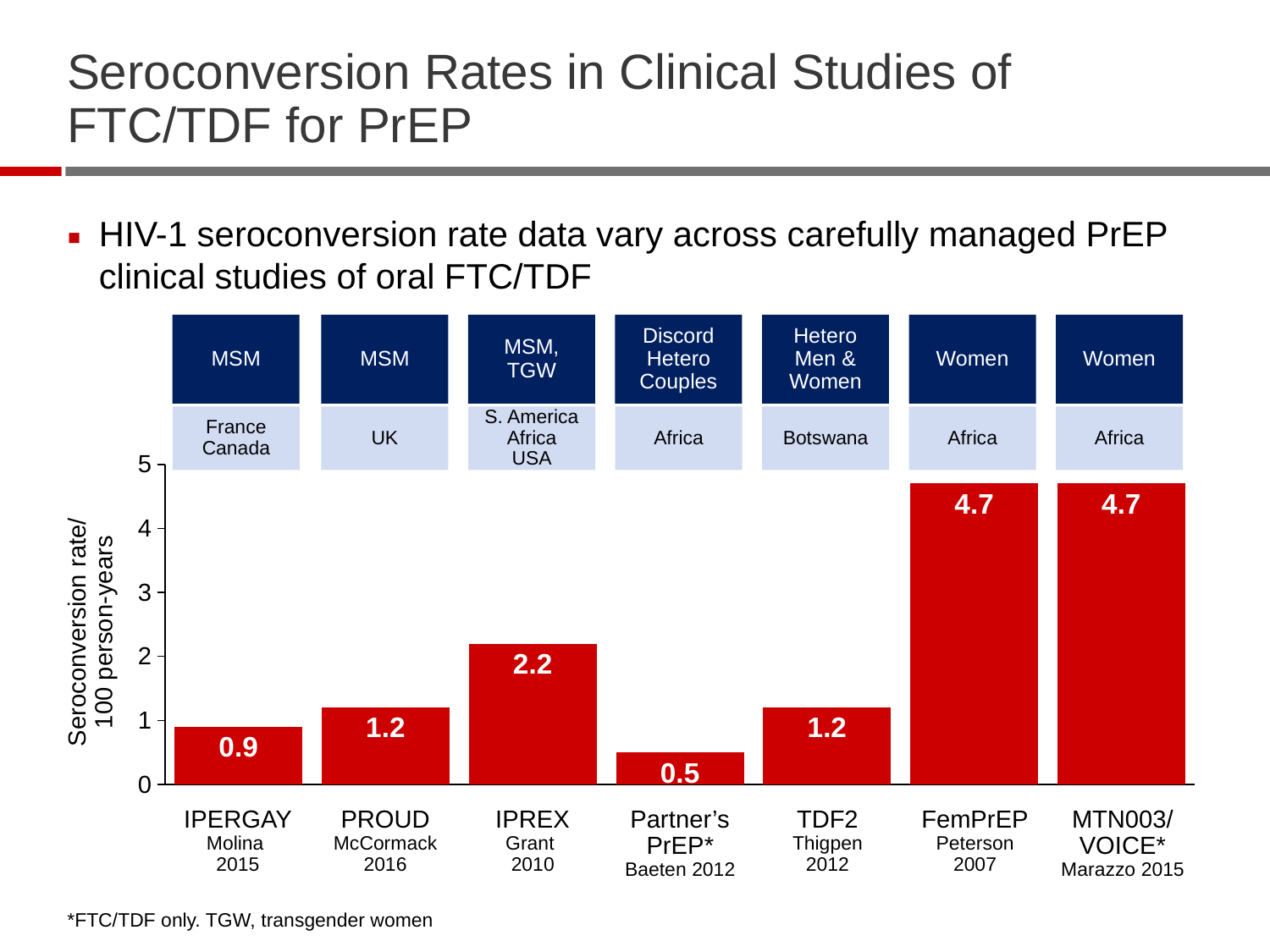

# Seroconversion Rates in Clinical Studies of FTC/TDF for PrEP
HIV-1 seroconversion rate data vary across carefully managed PrEP clinical studies of oral FTC/TDF
MSM
MSM
MSM,
TGW
Discord Hetero Couples
Hetero
Men & Women
Women
Women

### Chart

| Category | Seroconversion Rate/100 Person-Years |
|---|---|
| IPERGAY | 0.9 |
| PROUD | 1.2 |
| IPREX | 2.2 |
| Partner's
PrEP
(FTC/TDF only) | 0.5 |
| TDF2 | 1.2 |
| FemPrEP | 4.7 |
| MTN003/VOICE
(FTC/TDF only) | 4.7 |
France Canada
UK
S. America Africa
USA
Africa
Botswana
Africa
Africa
Seroconversion rate/
100 person-years
IPERGAY
Molina
2015
PROUD
McCormack 2016
IPREX
Grant
2010
Partner’s PrEP*
Baeten 2012
TDF2
Thigpen
2012
FemPrEP
Peterson
2007
MTN003/
VOICE*
Marazzo 2015
*FTC/TDF only. TGW, transgender women